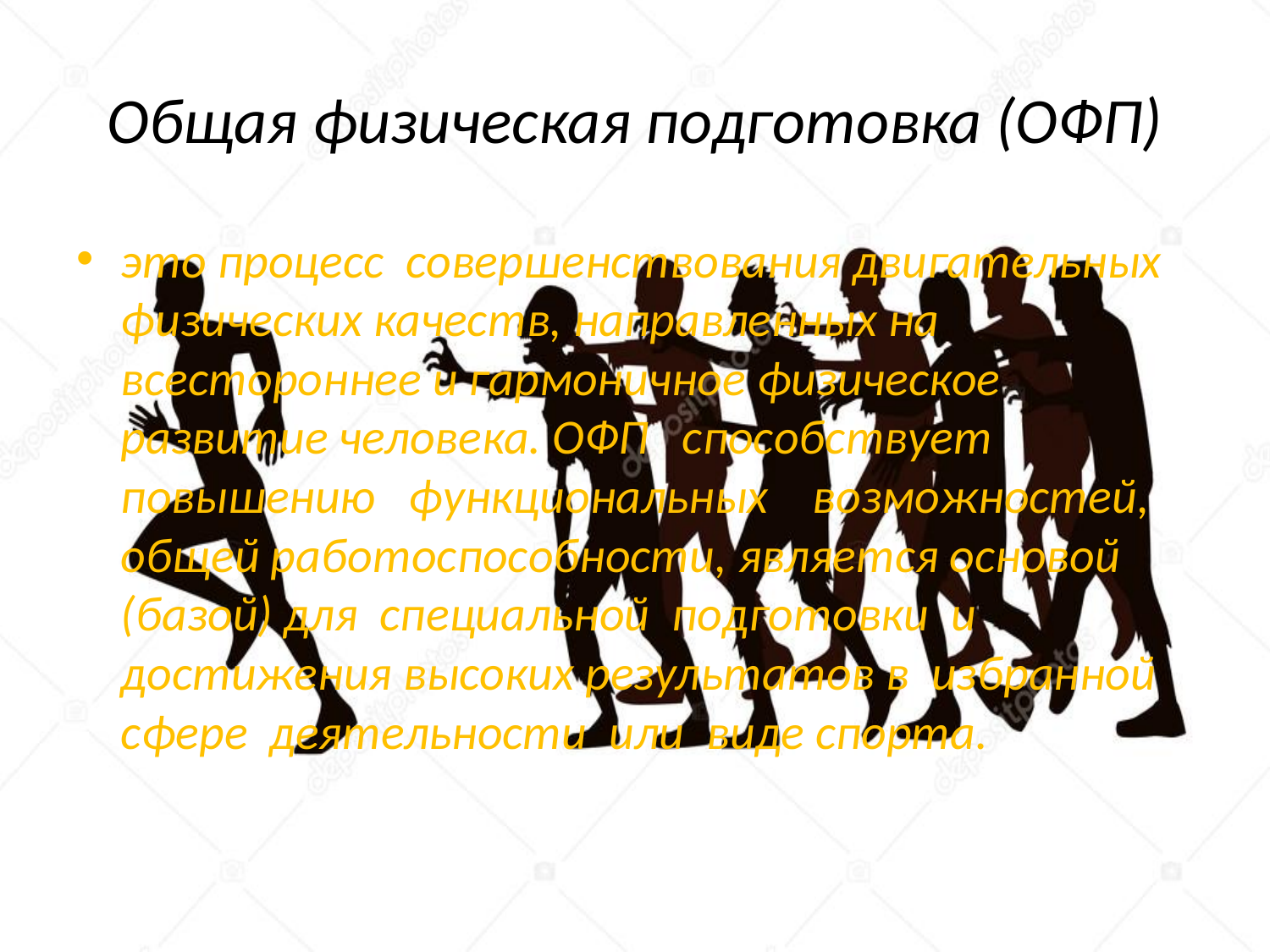

# Общая физическая подготовка (ОФП)
это процесс  совершенствования двигательных физических качеств, направленных на всестороннее и гармоничное физическое развитие человека. ОФП   способствует   повышению   функциональных    возможностей,    общей работоспособности, является основой (базой) для  специальной  подготовки  и достижения высоких результатов в  избранной  сфере  деятельности  или  виде спорта.